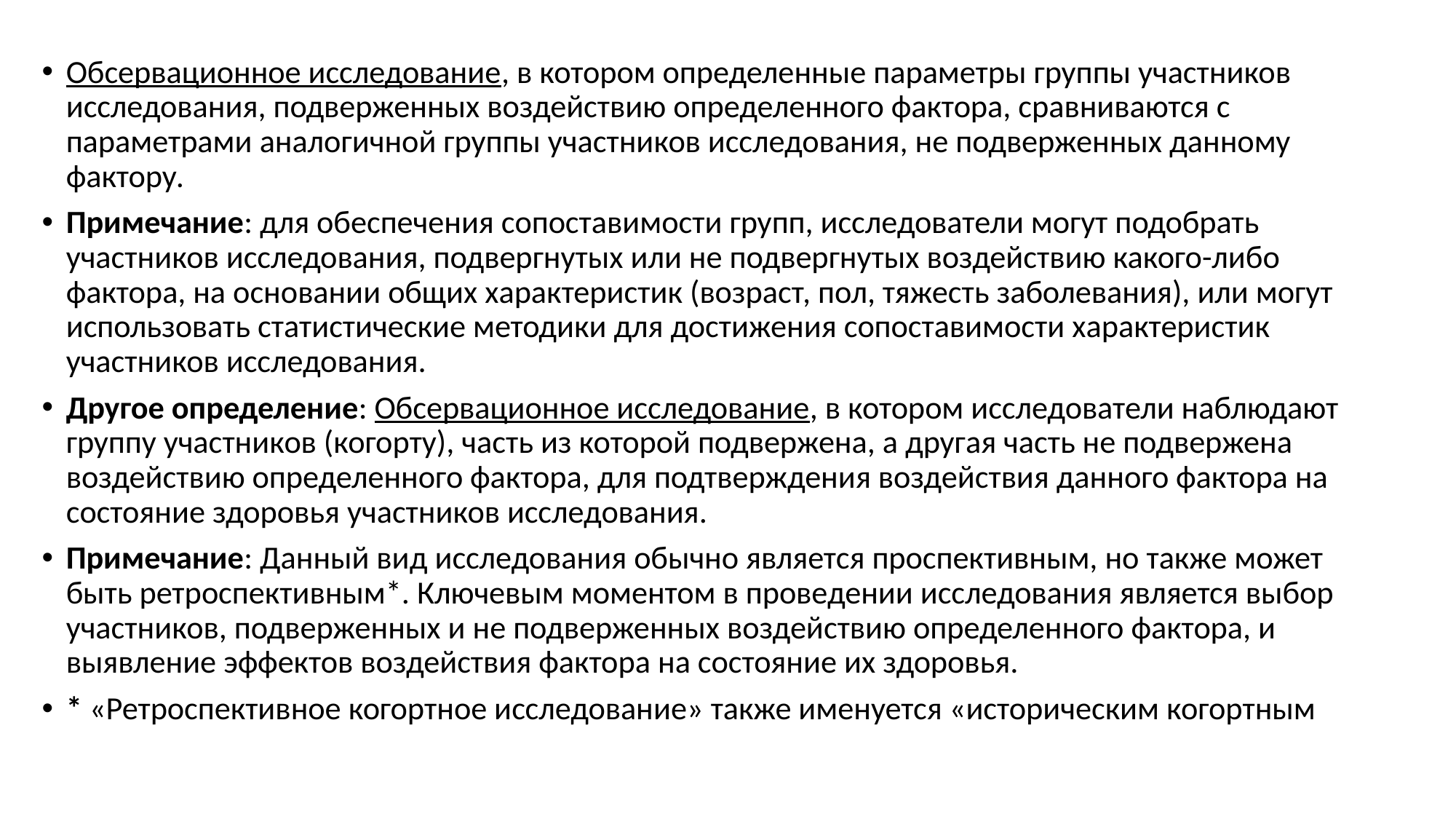

Обсервационное исследование, в котором определенные параметры группы участников исследования, подверженных воздействию определенного фактора, сравниваются с параметрами аналогичной группы участников исследования, не подверженных данному фактору.
Примечание: для обеспечения сопоставимости групп, исследователи могут подобрать участников исследования, подвергнутых или не подвергнутых воздействию какого-либо фактора, на основании общих характеристик (возраст, пол, тяжесть заболевания), или могут использовать статистические методики для достижения сопоставимости характеристик участников исследования.
Другое определение: Обсервационное исследование, в котором исследователи наблюдают группу участников (когорту), часть из которой подвержена, а другая часть не подвержена воздействию определенного фактора, для подтверждения воздействия данного фактора на состояние здоровья участников исследования.
Примечание: Данный вид исследования обычно является проспективным, но также может быть ретроспективным*. Ключевым моментом в проведении исследования является выбор участников, подверженных и не подверженных воздействию определенного фактора, и выявление эффектов воздействия фактора на состояние их здоровья.
* «Ретроспективное когортное исследование» также именуется «историческим когортным